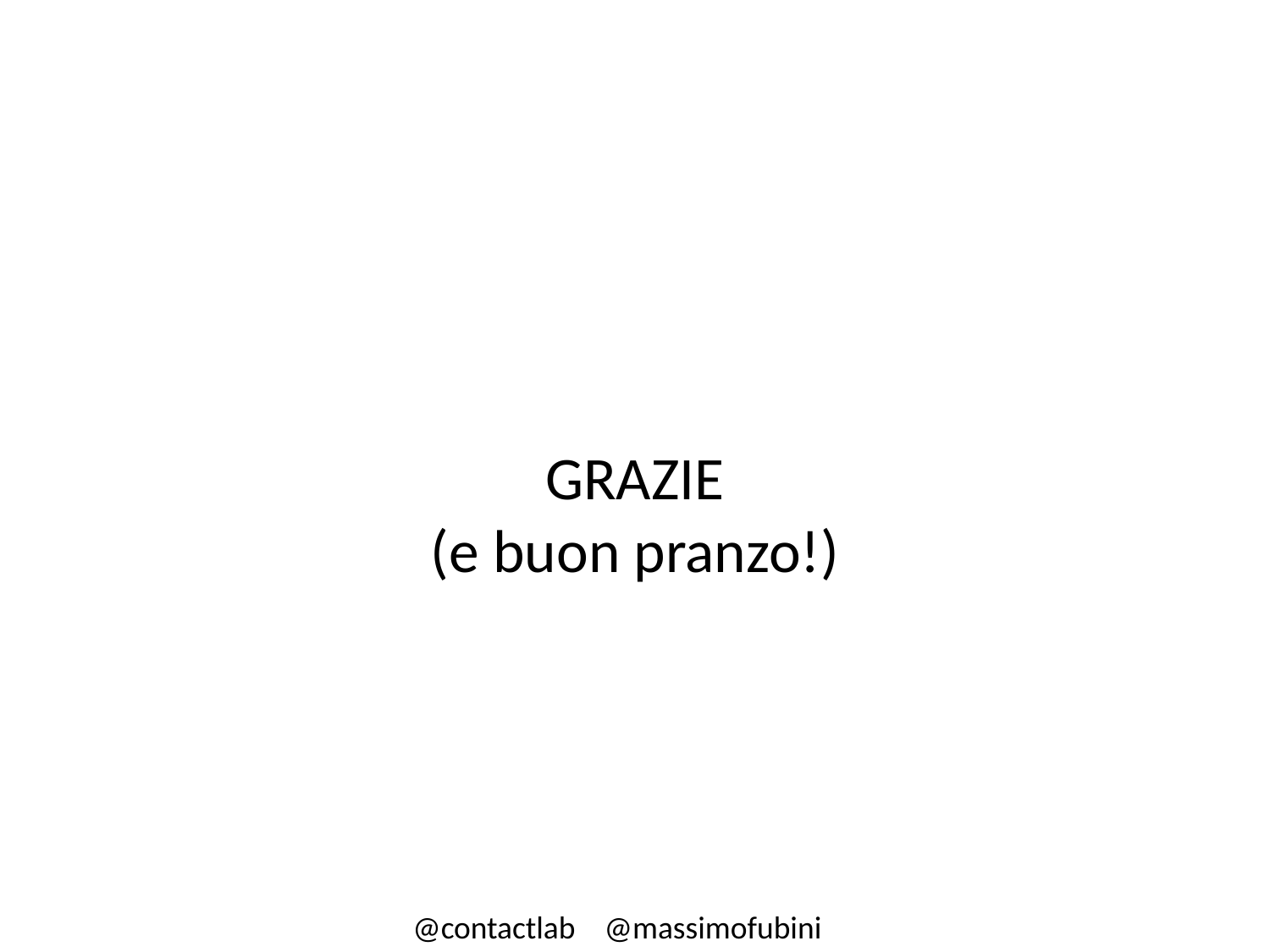

# GRAZIE (e buon pranzo!)
@contactlab    @massimofubini